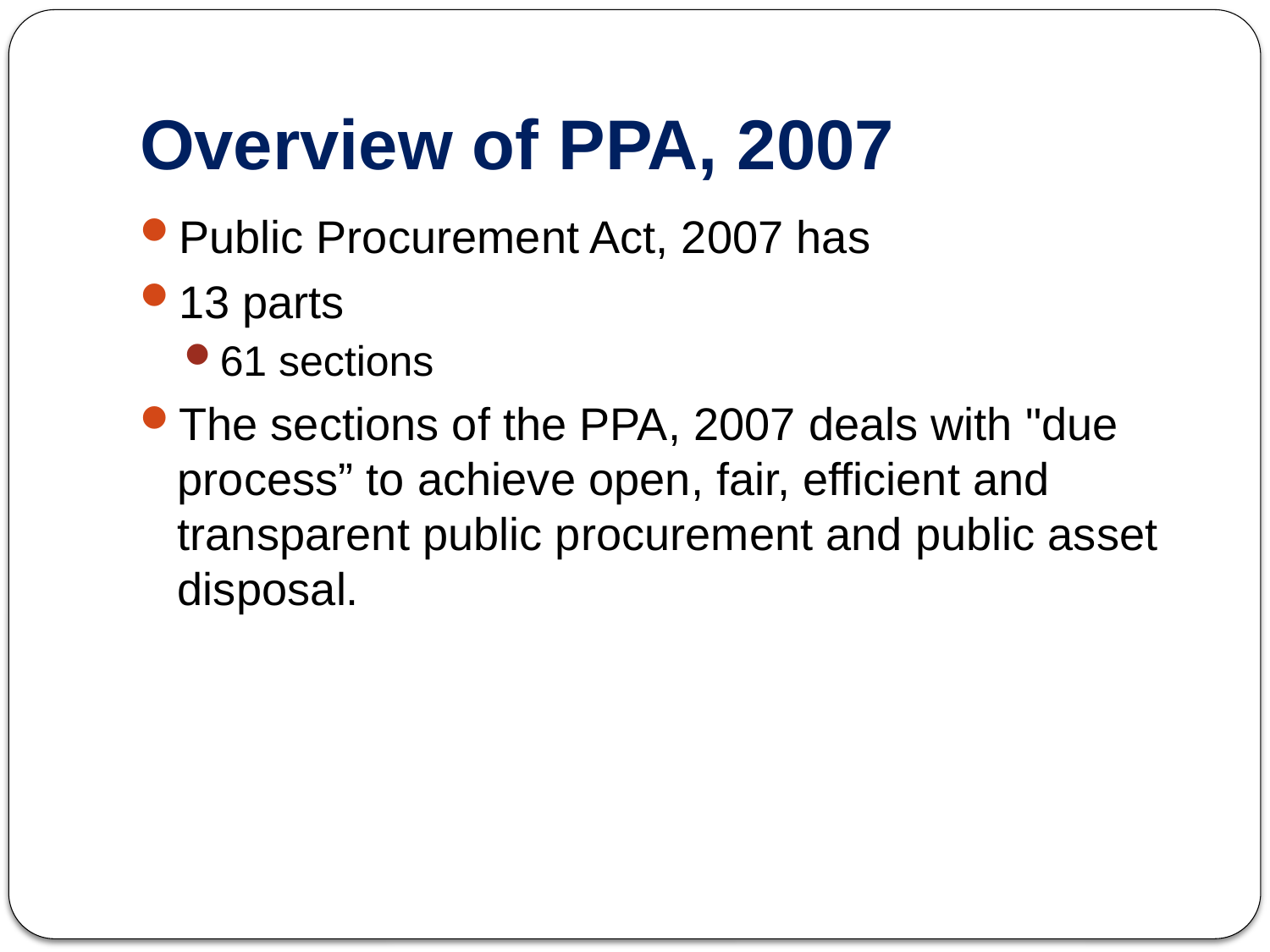

# Overview of PPA, 2007
Public Procurement Act, 2007 has
13 parts
61 sections
The sections of the PPA, 2007 deals with "due process” to achieve open, fair, efficient and transparent public procurement and public asset disposal.